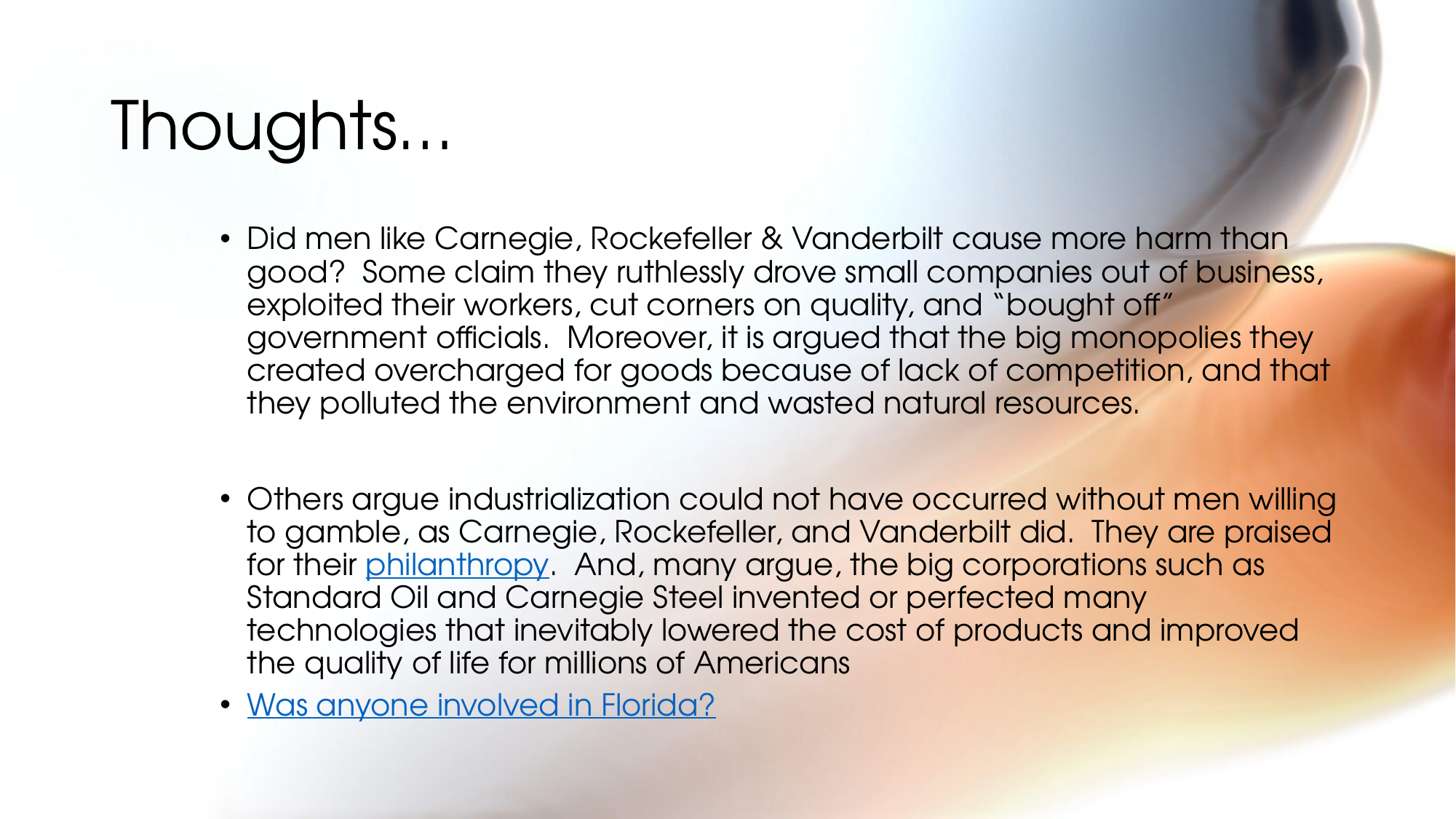

# Thoughts…
Did men like Carnegie, Rockefeller & Vanderbilt cause more harm than good?  Some claim they ruthlessly drove small companies out of business, exploited their workers, cut corners on quality, and “bought off” government officials.  Moreover, it is argued that the big monopolies they created overcharged for goods because of lack of competition, and that they polluted the environment and wasted natural resources.

Others argue industrialization could not have occurred without men willing to gamble, as Carnegie, Rockefeller, and Vanderbilt did.  They are praised for their philanthropy.  And, many argue, the big corporations such as Standard Oil and Carnegie Steel invented or perfected many technologies that inevitably lowered the cost of products and improved the quality of life for millions of Americans
Was anyone involved in Florida?